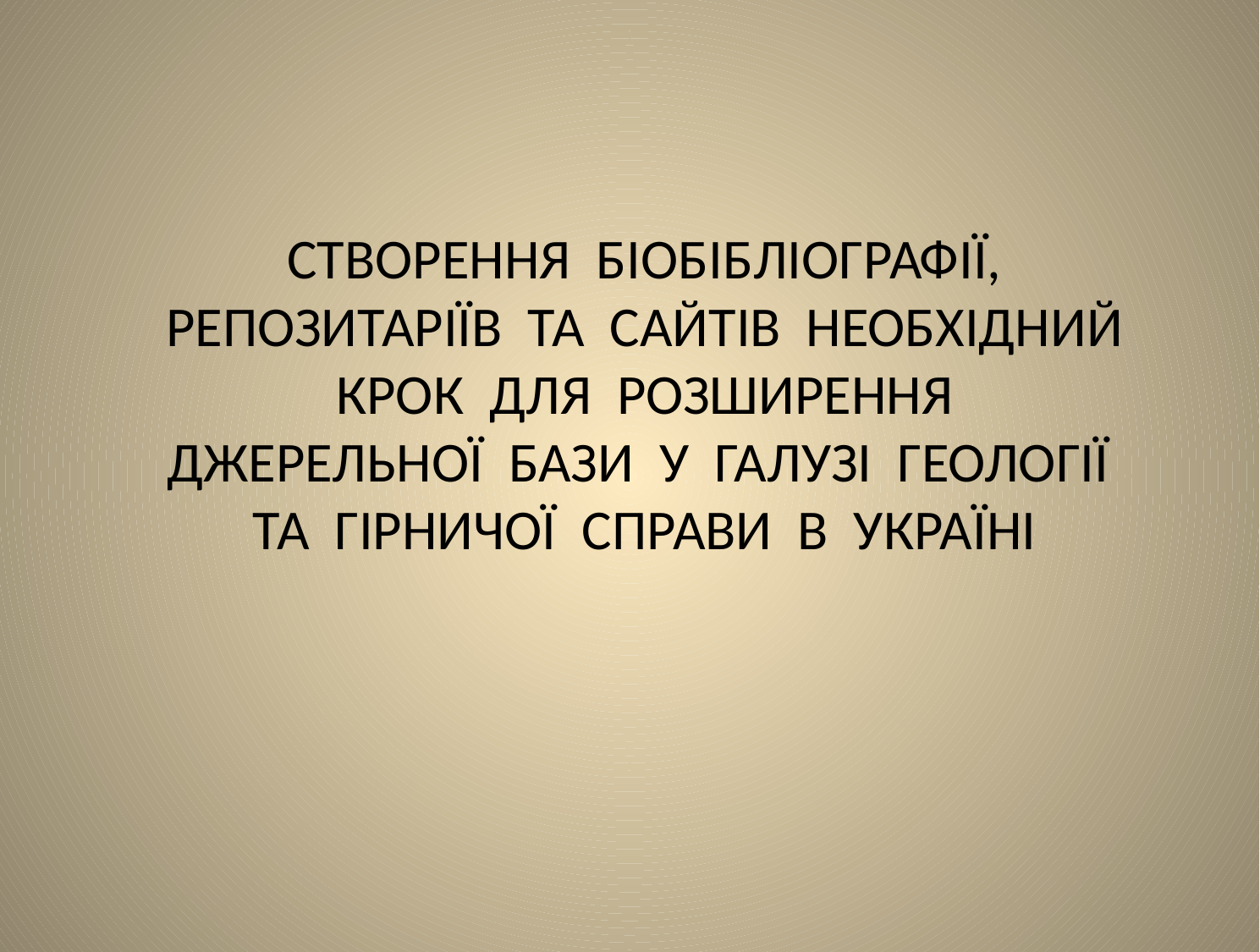

СТВОРЕННЯ  БІОБІБЛІОГРАФІЇ, РЕПОЗИТАРІЇВ  ТА  САЙТІВ  НЕОБХІДНИЙ  КРОК  ДЛЯ  РОЗШИРЕННЯ  ДЖЕРЕЛЬНОЇ  БАЗИ  У  ГАЛУЗІ  ГЕОЛОГІЇ  ТА  ГІРНИЧОЇ  СПРАВИ  В  УКРАЇНІ